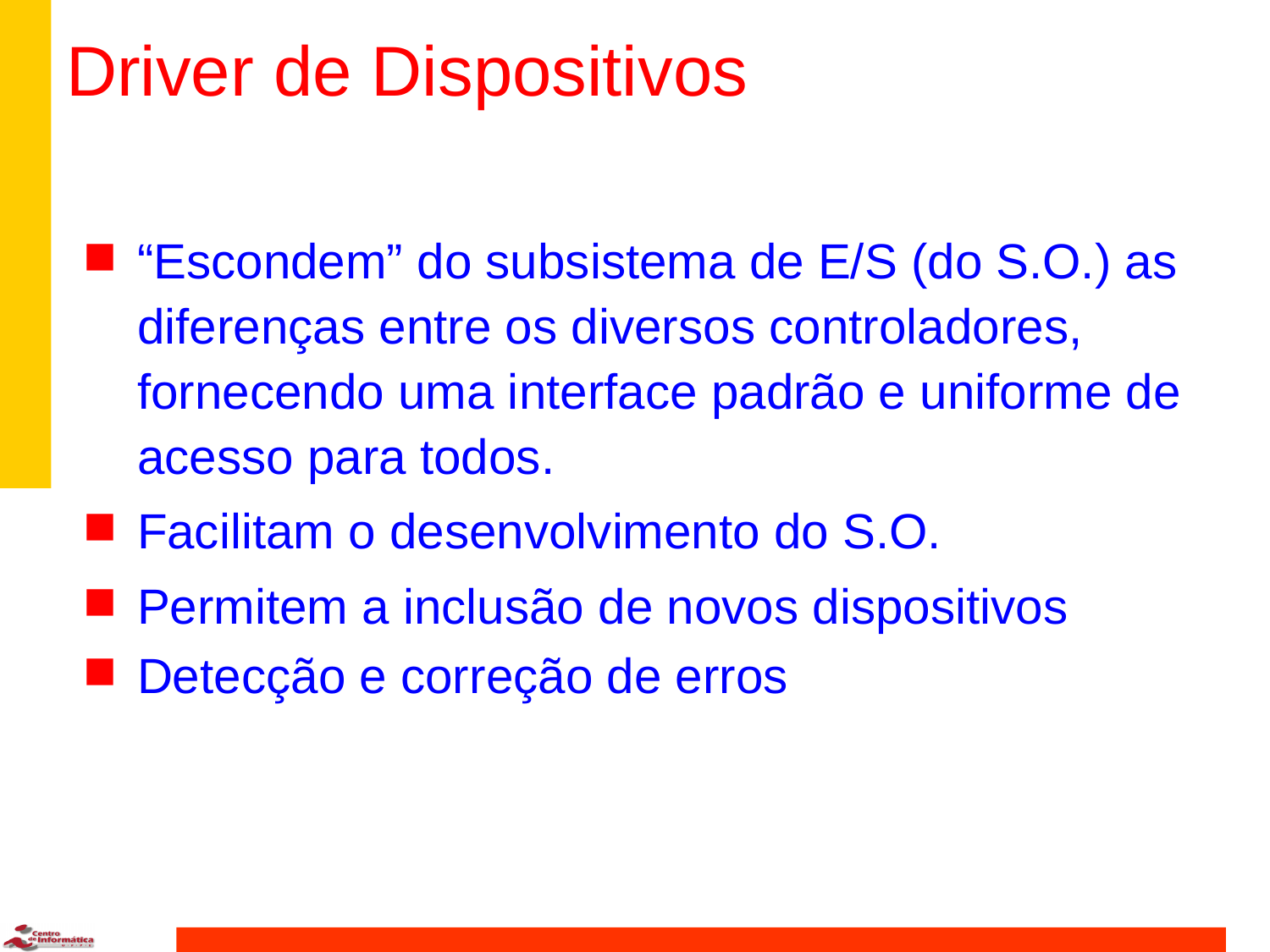

# Driver de Dispositivos
“Escondem” do subsistema de E/S (do S.O.) as diferenças entre os diversos controladores, fornecendo uma interface padrão e uniforme de acesso para todos.
Facilitam o desenvolvimento do S.O.
Permitem a inclusão de novos dispositivos
Detecção e correção de erros